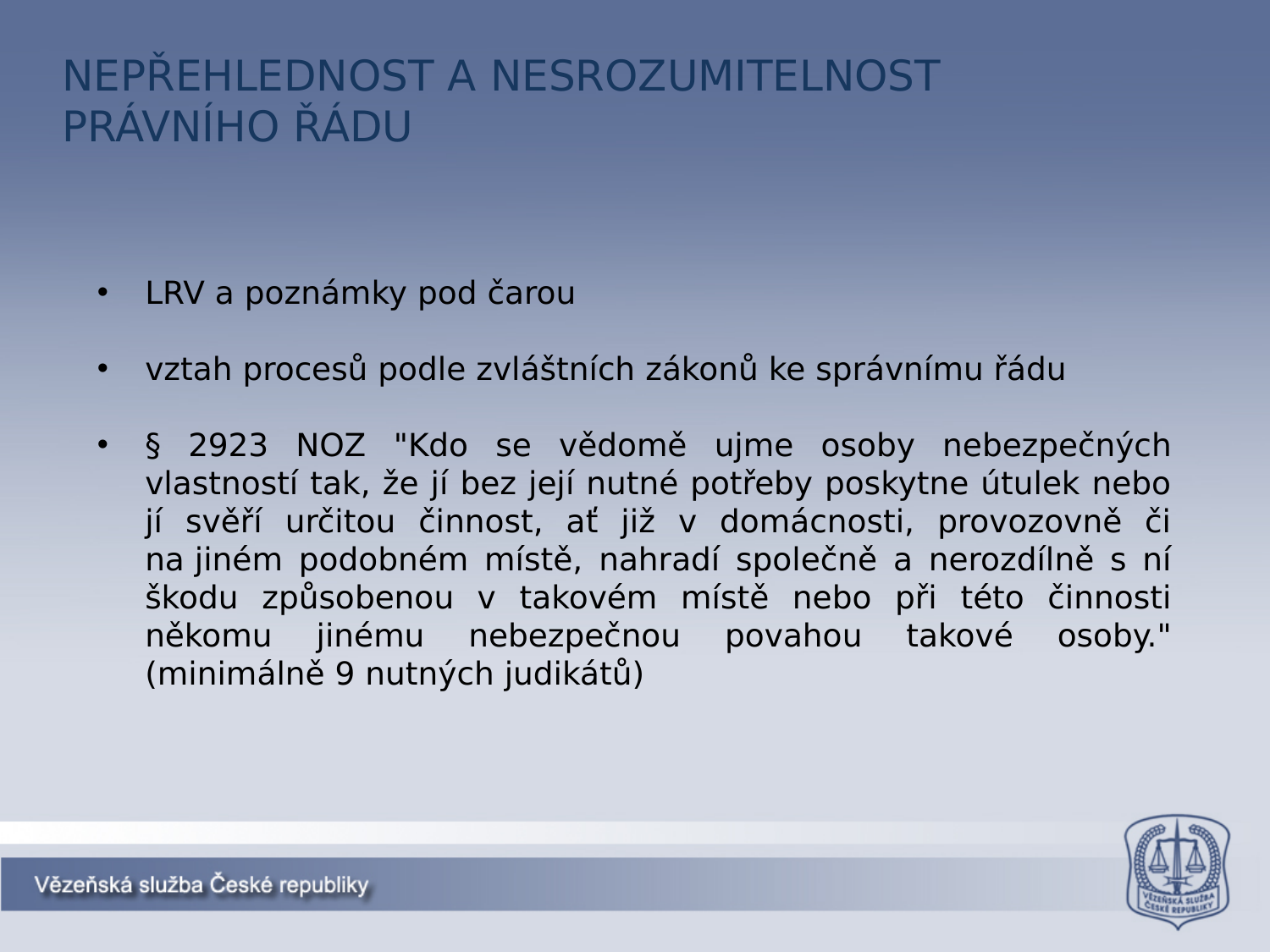

NEPŘEHLEDNOST A NESROZUMITELNOST
PRÁVNÍHO ŘÁDU
LRV a poznámky pod čarou

vztah procesů podle zvláštních zákonů ke správnímu řádu

§ 2923 NOZ "Kdo se vědomě ujme osoby nebezpečných vlastností tak, že jí bez její nutné potřeby poskytne útulek nebo jí svěří určitou činnost, ať již v domácnosti, provozovně či na jiném podobném místě, nahradí společně a nerozdílně s ní škodu způsobenou v takovém místě nebo při této činnosti někomu jinému nebezpečnou povahou takové osoby." (minimálně 9 nutných judikátů)